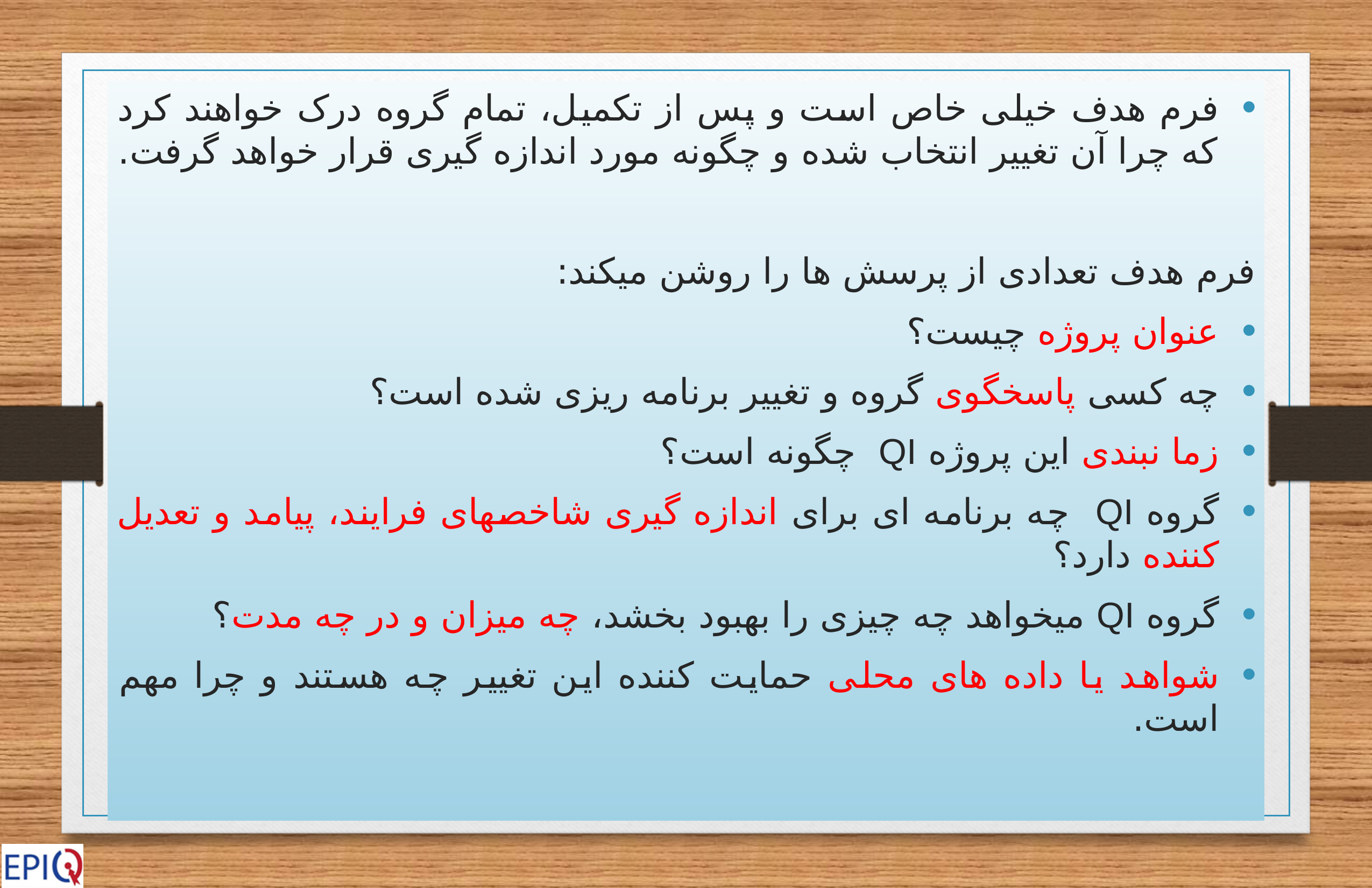

فرم هدف خیلی خاص است و پس از تکمیل، تمام گروه درک خواهند کرد که چرا آن تغییر انتخاب شده و چگونه مورد اندازه گیری قرار خواهد گرفت.

فرم هدف تعدادی از پرسش ها را روشن میکند:
عنوان پروژه چیست؟
چه کسی پاسخگوی گروه و تغییر برنامه ریزی شده است؟
زما نبندی این پروژه QI  چگونه است؟
گروه QI  چه برنامه ای برای اندازه گیری شاخصهای فرایند، پیامد و تعدیل کننده دارد؟
گروه QI میخواهد چه چیزی را بهبود بخشد، چه میزان و در چه مدت؟
شواهد یا داده های محلی حمایت کننده این تغییر چه هستند و چرا مهم است.